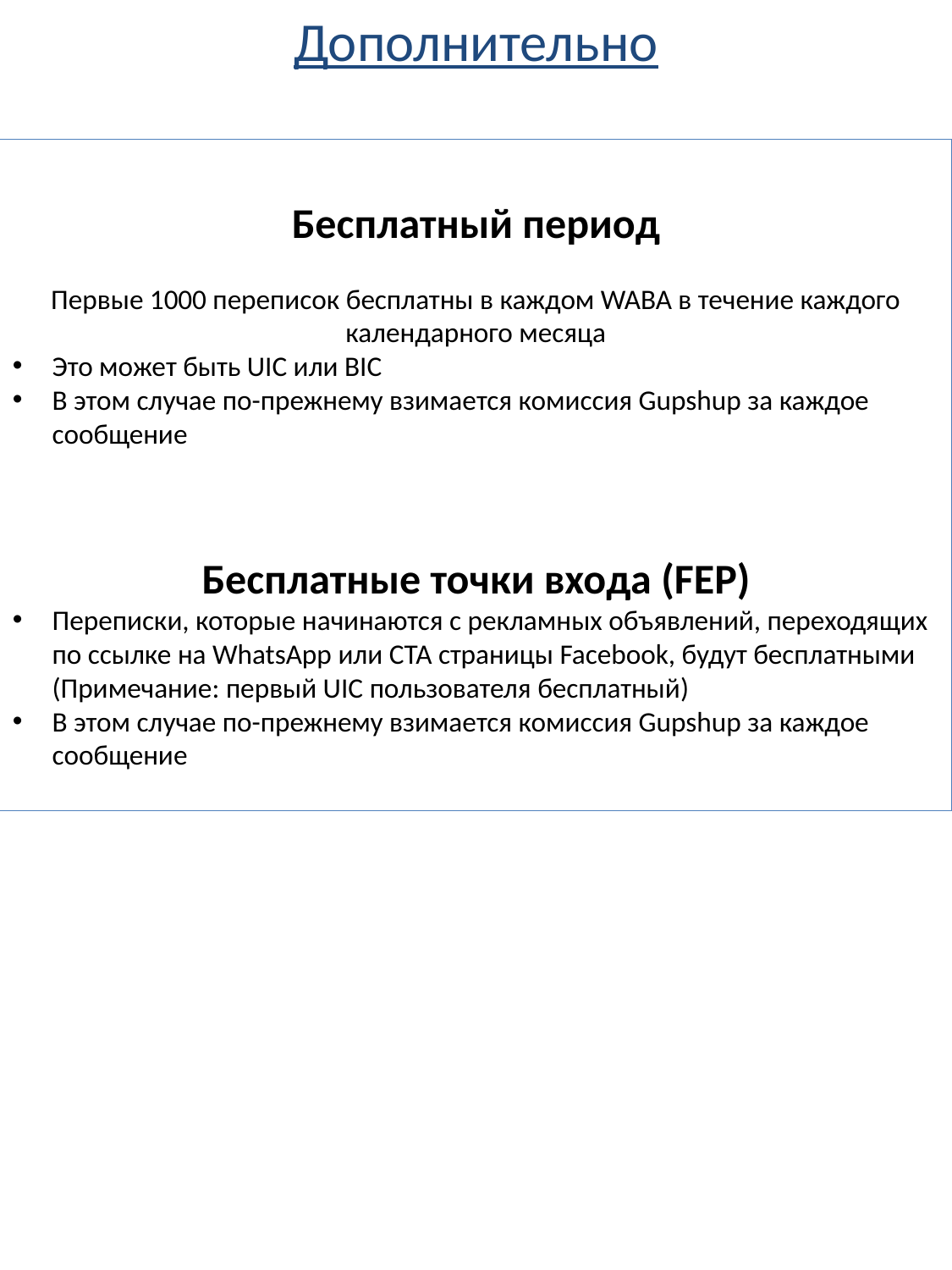

Дополнительно

Бесплатный период

Первые 1000 переписок бесплатны в каждом WABA в течение каждого
календарного месяца
Это может быть UIC или BIC
В этом случае по-прежнему взимается комиссия Gupshup за каждое сообщение

Бесплатные точки входа (FEP)
Переписки, которые начинаются с рекламных объявлений, переходящих по ссылке на WhatsApp или CTA страницы Facebook, будут бесплатными (Примечание: первый UIC пользователя бесплатный)
В этом случае по-прежнему взимается комиссия Gupshup за каждое сообщение